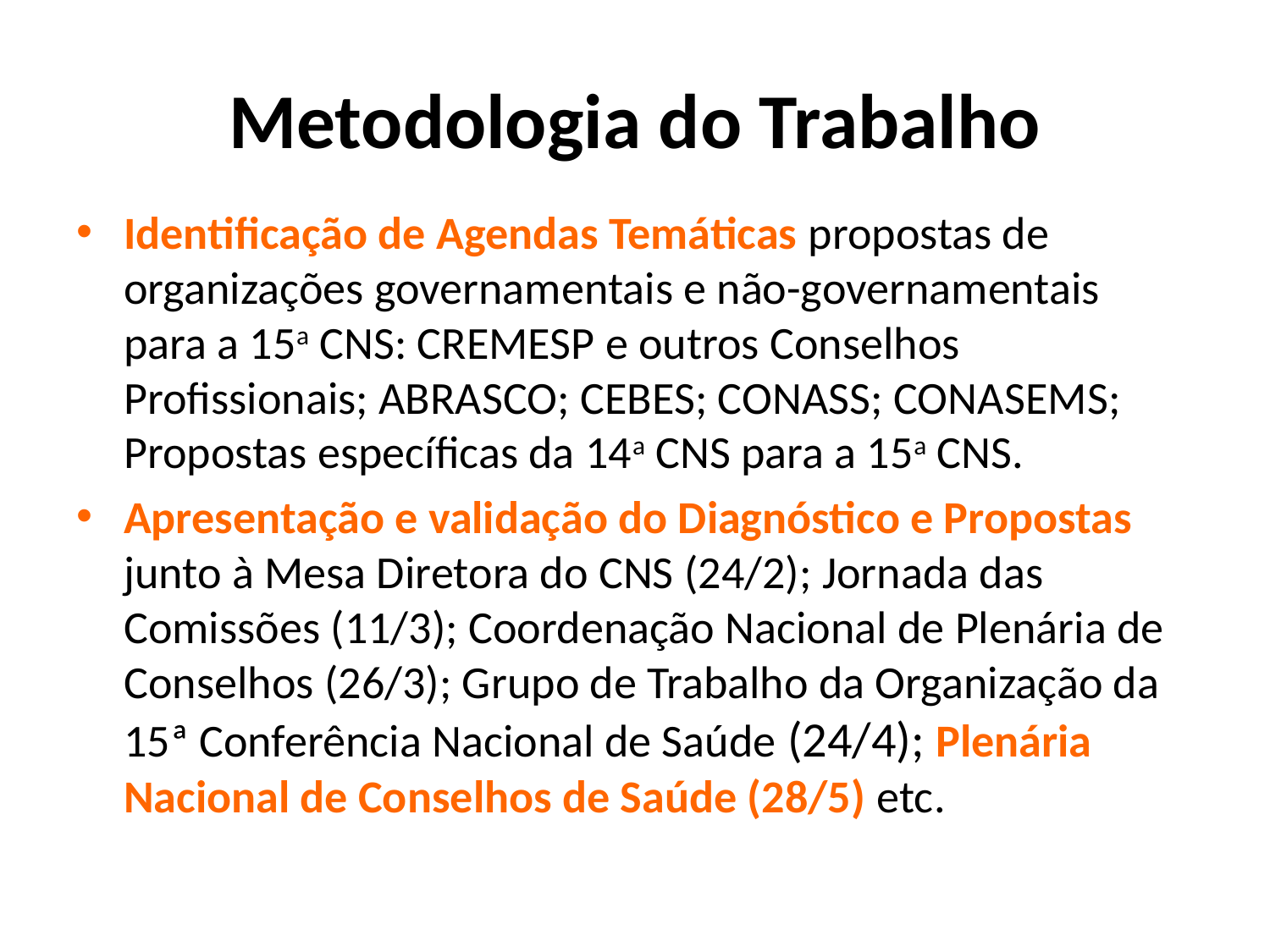

# Metodologia do Trabalho
Identificação de Agendas Temáticas propostas de organizações governamentais e não-governamentais para a 15a CNS: CREMESP e outros Conselhos Profissionais; ABRASCO; CEBES; CONASS; CONASEMS; Propostas específicas da 14a CNS para a 15a CNS.
Apresentação e validação do Diagnóstico e Propostas junto à Mesa Diretora do CNS (24/2); Jornada das Comissões (11/3); Coordenação Nacional de Plenária de Conselhos (26/3); Grupo de Trabalho da Organização da 15ª Conferência Nacional de Saúde (24/4); Plenária Nacional de Conselhos de Saúde (28/5) etc.